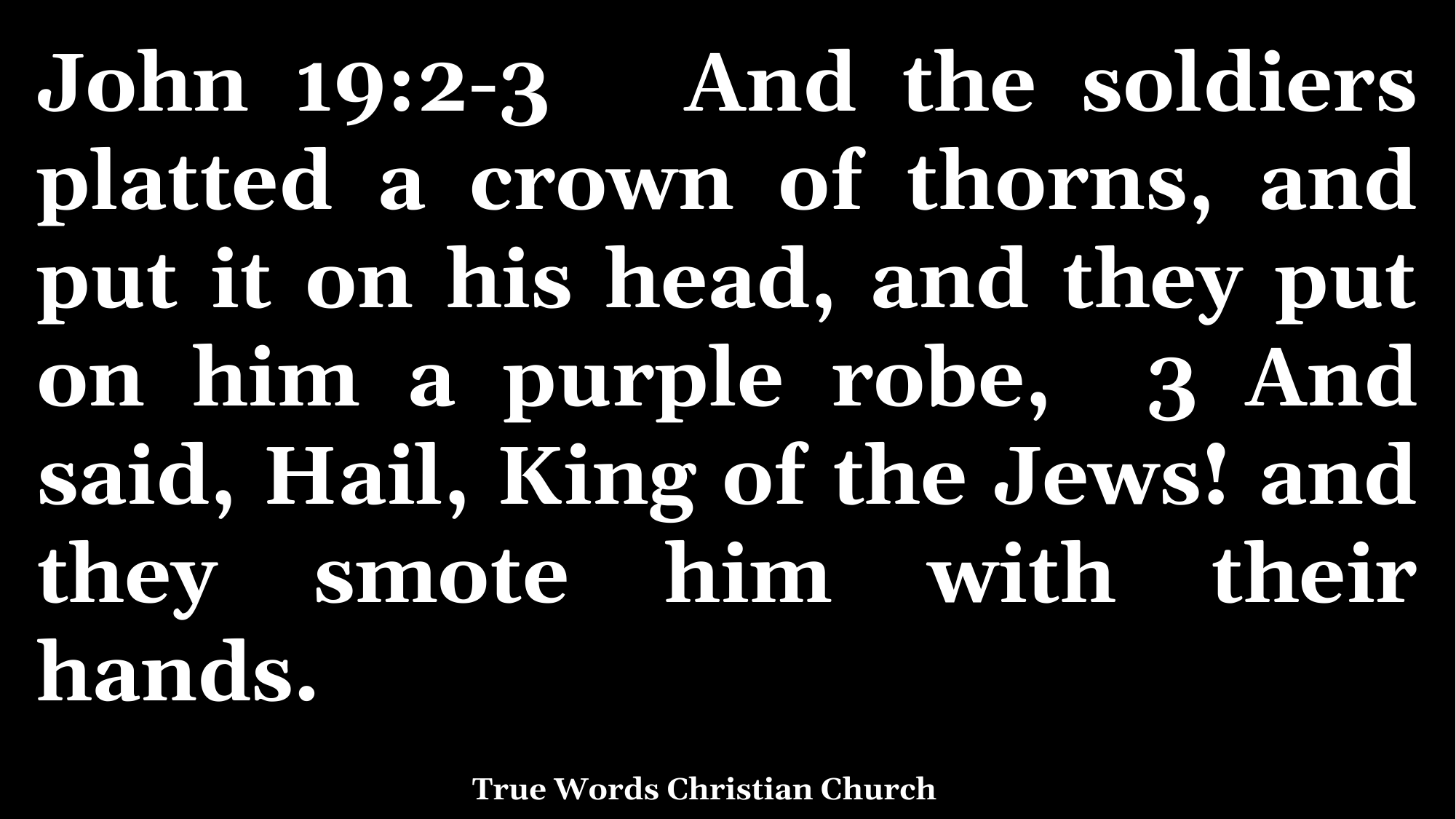

John 19:2-3   And the soldiers platted a crown of thorns, and put it on his head, and they put on him a purple robe,  3 And said, Hail, King of the Jews! and they smote him with their hands.
True Words Christian Church